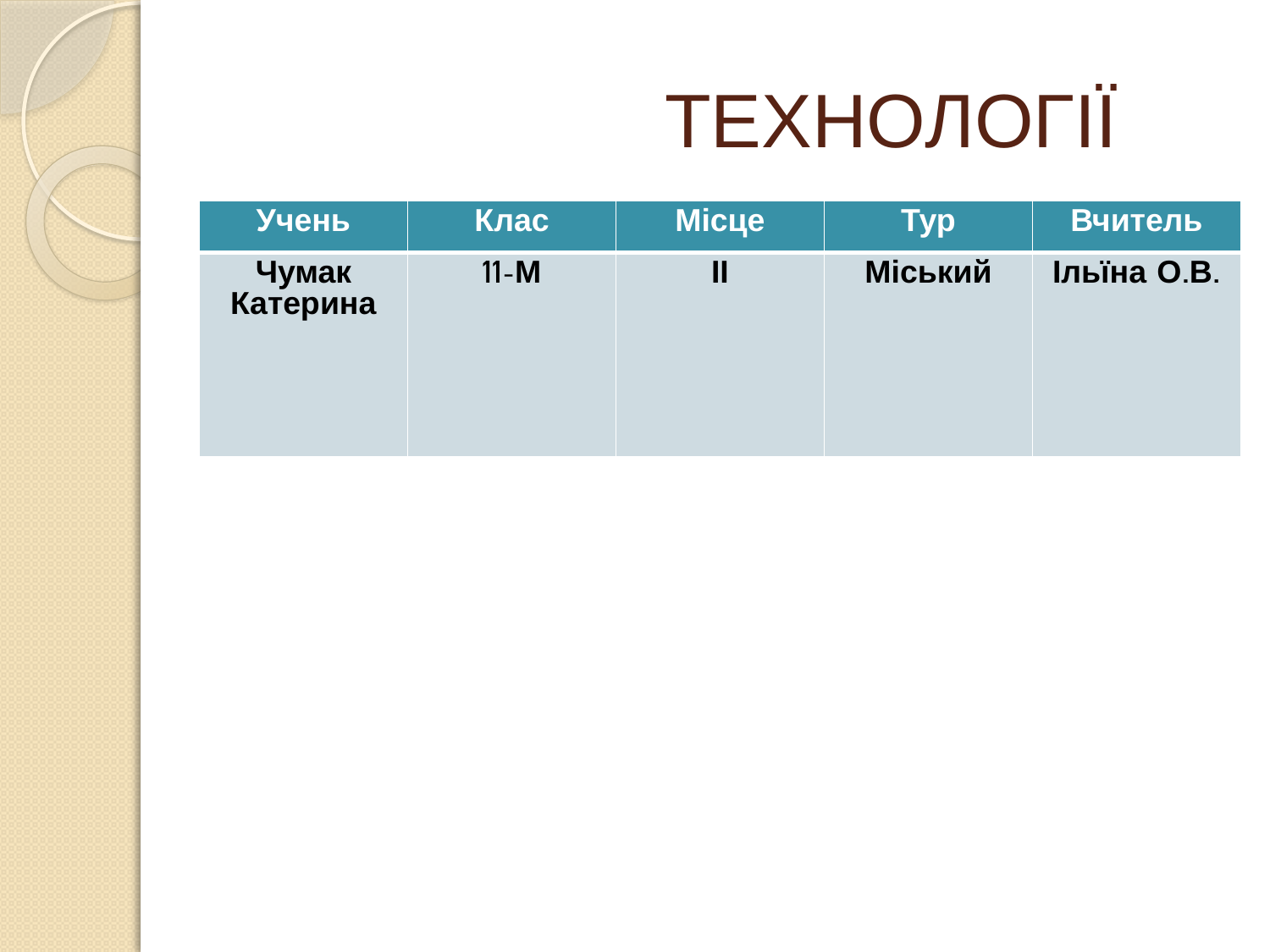

# ТЕХНОЛОГІЇ
| Учень | Клас | Місце | Тур | Вчитель |
| --- | --- | --- | --- | --- |
| Чумак Катерина | 11-М | ІІ | Міський | Ільїна О.В. |